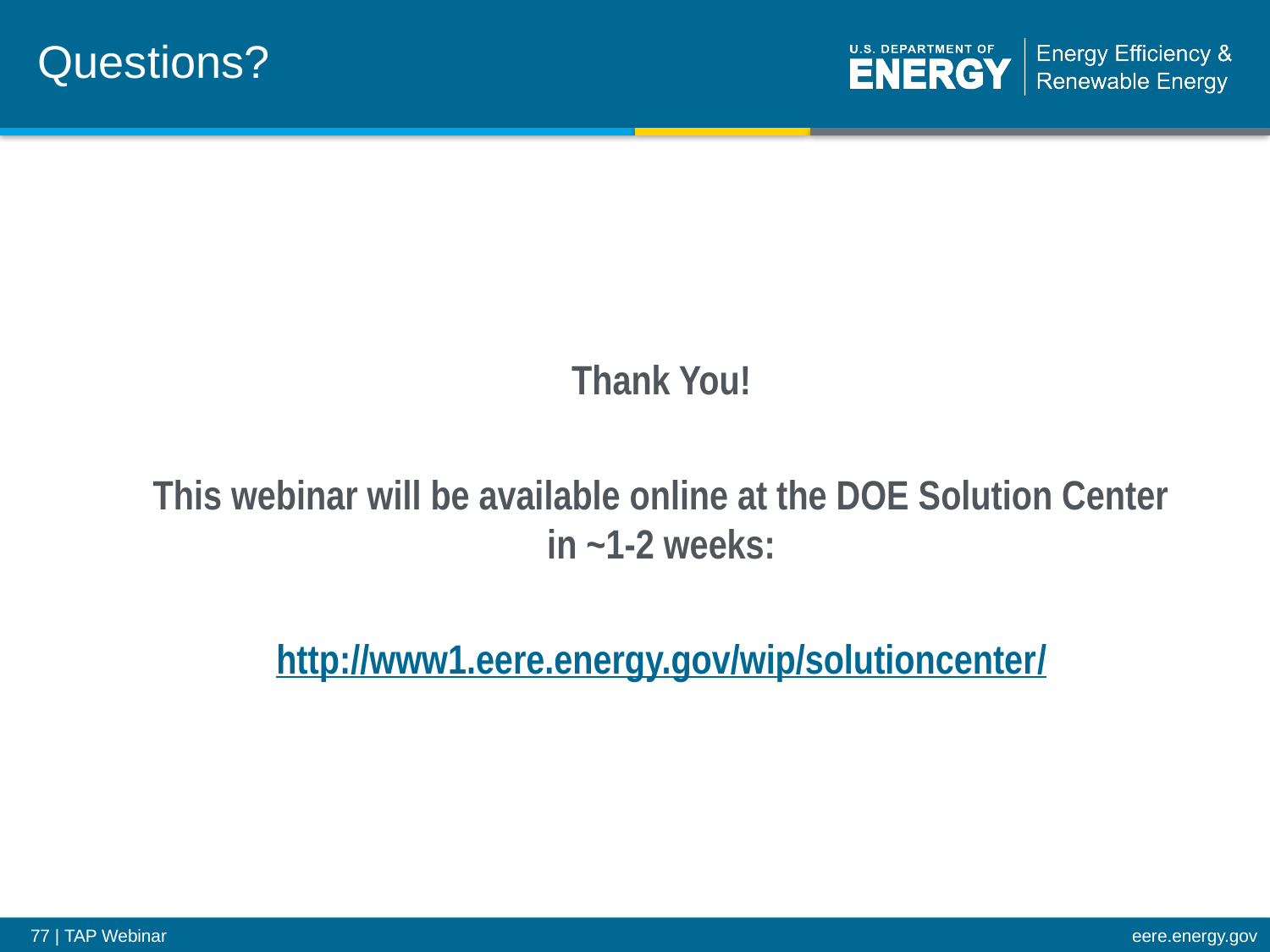

# Questions?

Thank You!

This webinar will be available online at the DOE Solution Center in ~1-2 weeks:

http://www1.eere.energy.gov/wip/solutioncenter/